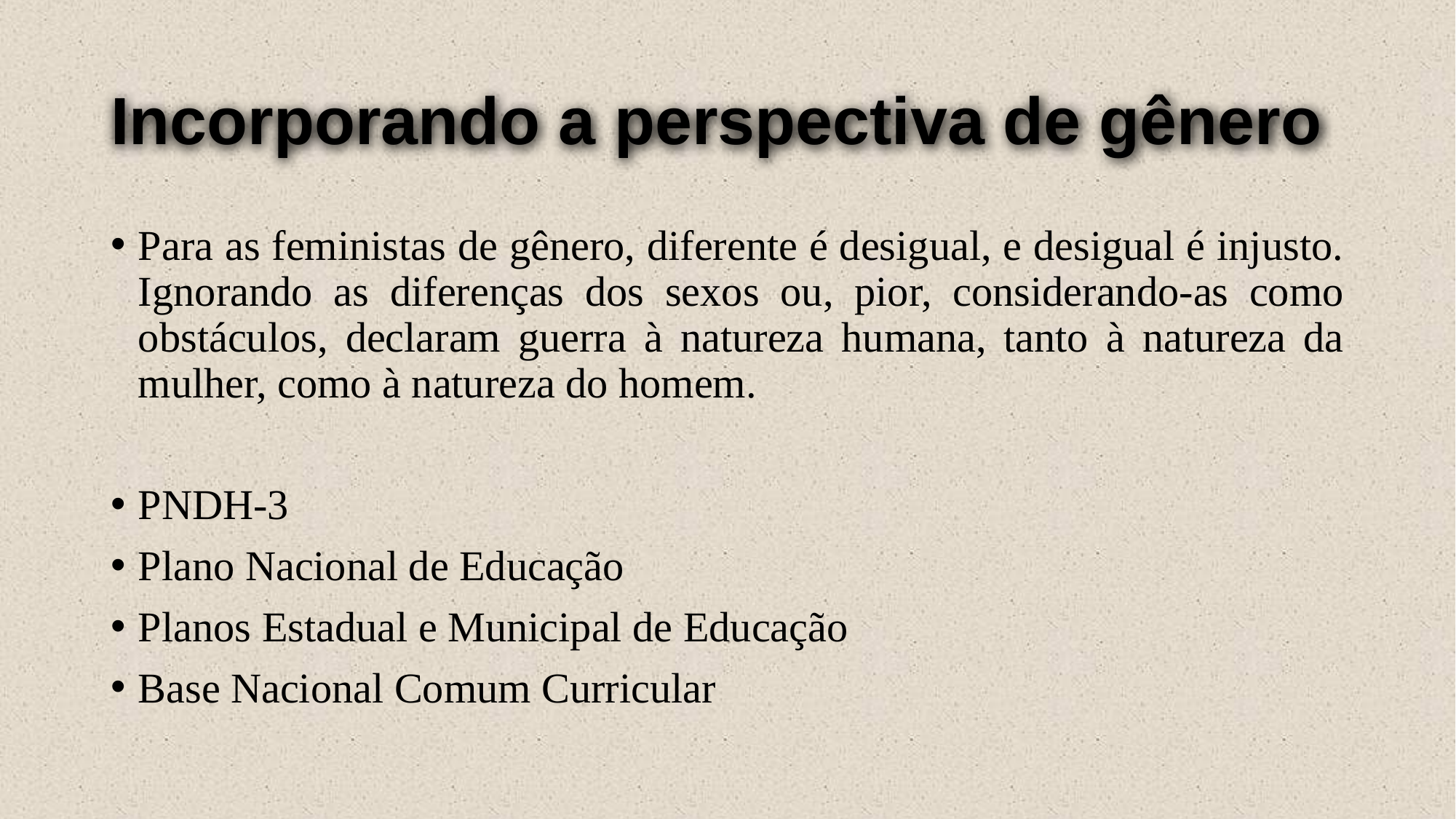

# Incorporando a perspectiva de gênero
Para as feministas de gênero, diferente é desigual, e desigual é injusto. Ignorando as diferenças dos sexos ou, pior, considerando-as como obstáculos, declaram guerra à natureza humana, tanto à natureza da mulher, como à natureza do homem.

PNDH-3
Plano Nacional de Educação
Planos Estadual e Municipal de Educação
Base Nacional Comum Curricular